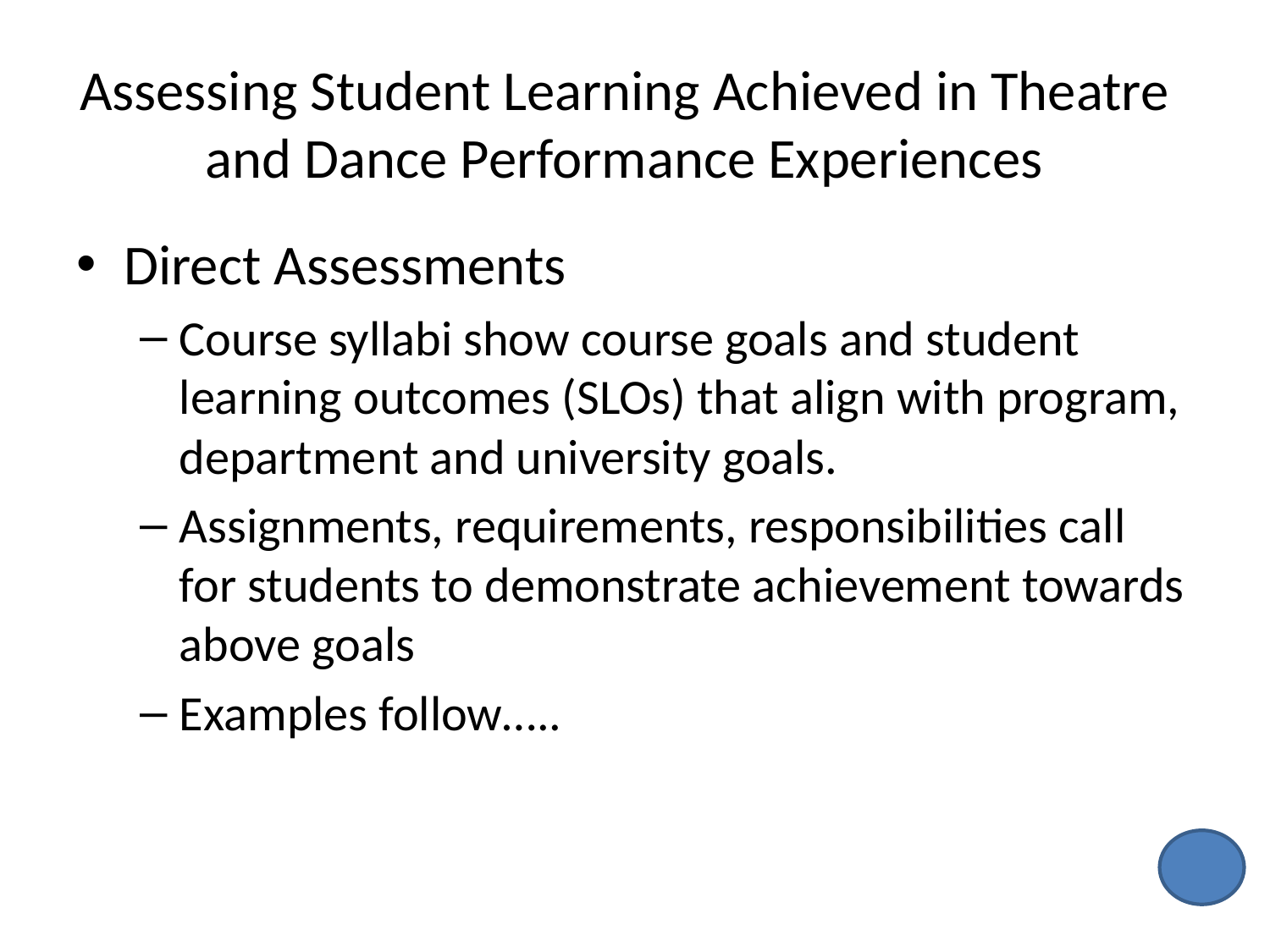

# Assessing Student Learning Achieved in Theatre and Dance Performance Experiences
Direct Assessments
Course syllabi show course goals and student learning outcomes (SLOs) that align with program, department and university goals.
Assignments, requirements, responsibilities call for students to demonstrate achievement towards above goals
Examples follow…..